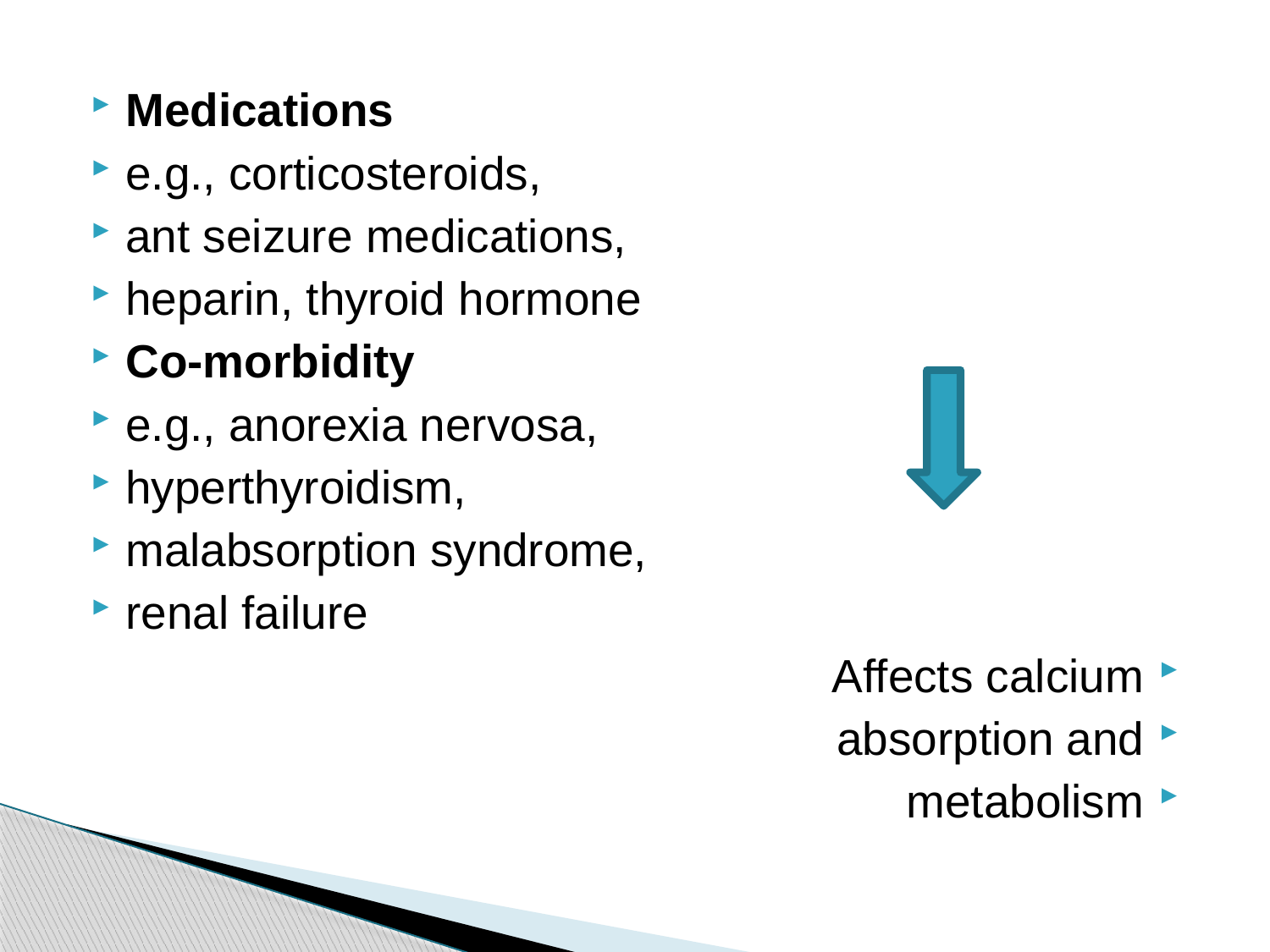

Medications
e.g., corticosteroids,
ant seizure medications,
heparin, thyroid hormone
Co-morbidity
e.g., anorexia nervosa,
hyperthyroidism,
malabsorption syndrome,
renal failure
Affects calcium
absorption and
metabolism